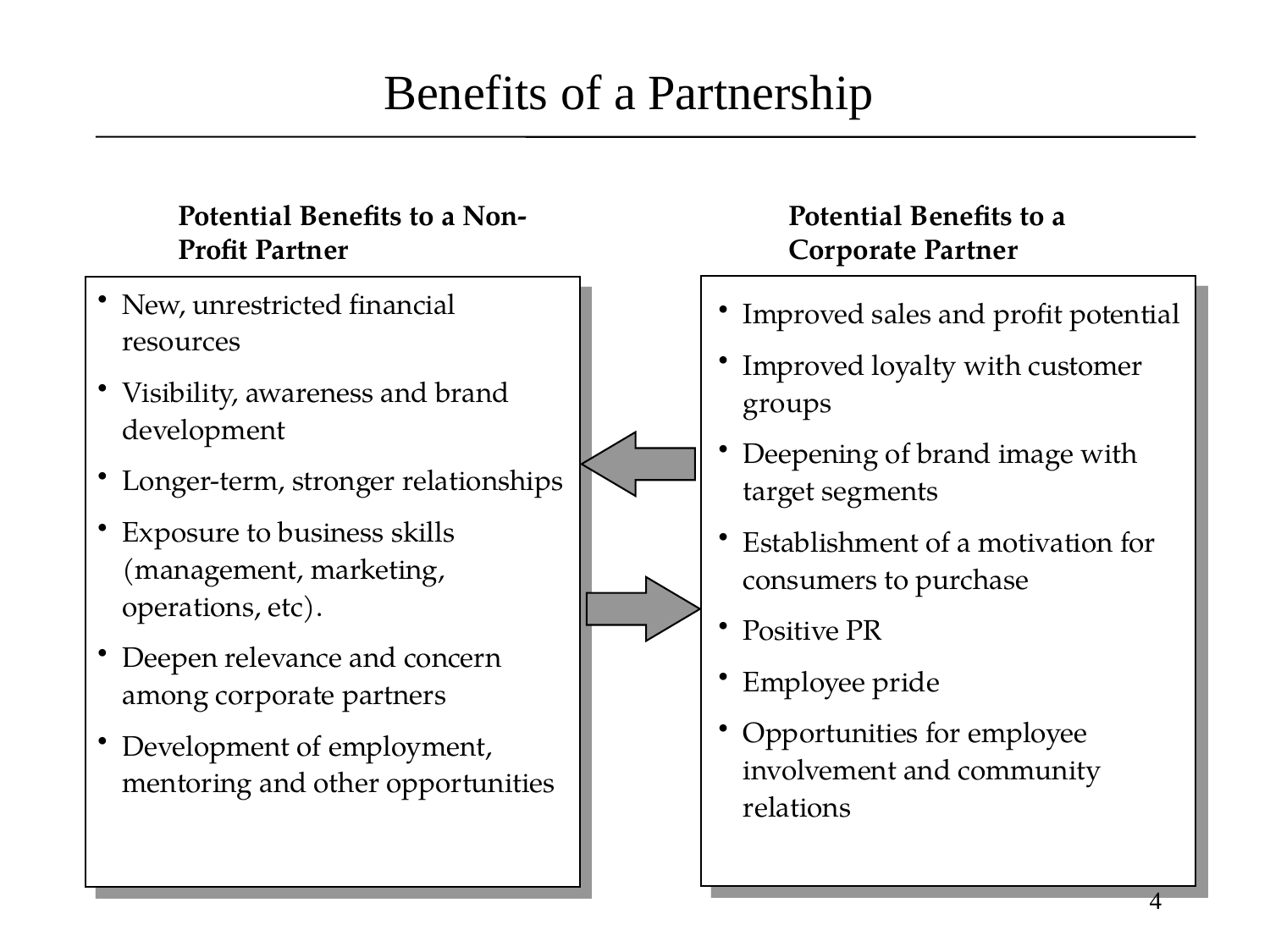

# Benefits of a Partnership

Potential Benefits to a Non-Profit Partner
Potential Benefits to a Corporate Partner

New, unrestricted financial resources
Visibility, awareness and brand development
Longer-term, stronger relationships
Exposure to business skills (management, marketing, operations, etc).
Deepen relevance and concern among corporate partners
Development of employment, mentoring and other opportunities

Improved sales and profit potential
Improved loyalty with customer groups
Deepening of brand image with target segments
Establishment of a motivation for consumers to purchase
Positive PR
Employee pride
Opportunities for employee involvement and community relations

4